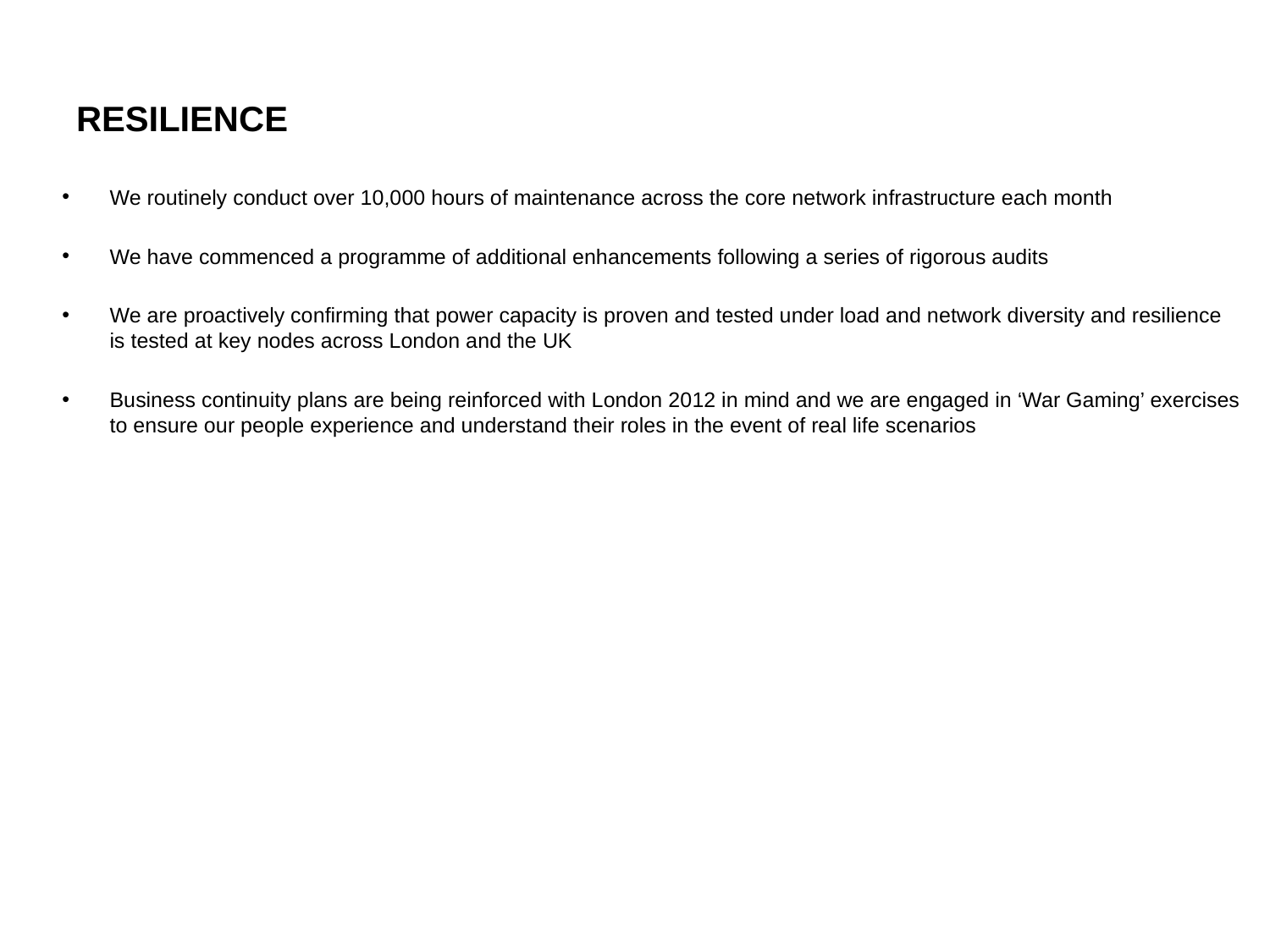

# RESILIENCE

We routinely conduct over 10,000 hours of maintenance across the core network infrastructure each month

We have commenced a programme of additional enhancements following a series of rigorous audits

We are proactively confirming that power capacity is proven and tested under load and network diversity and resilience is tested at key nodes across London and the UK

Business continuity plans are being reinforced with London 2012 in mind and we are engaged in ‘War Gaming’ exercises to ensure our people experience and understand their roles in the event of real life scenarios